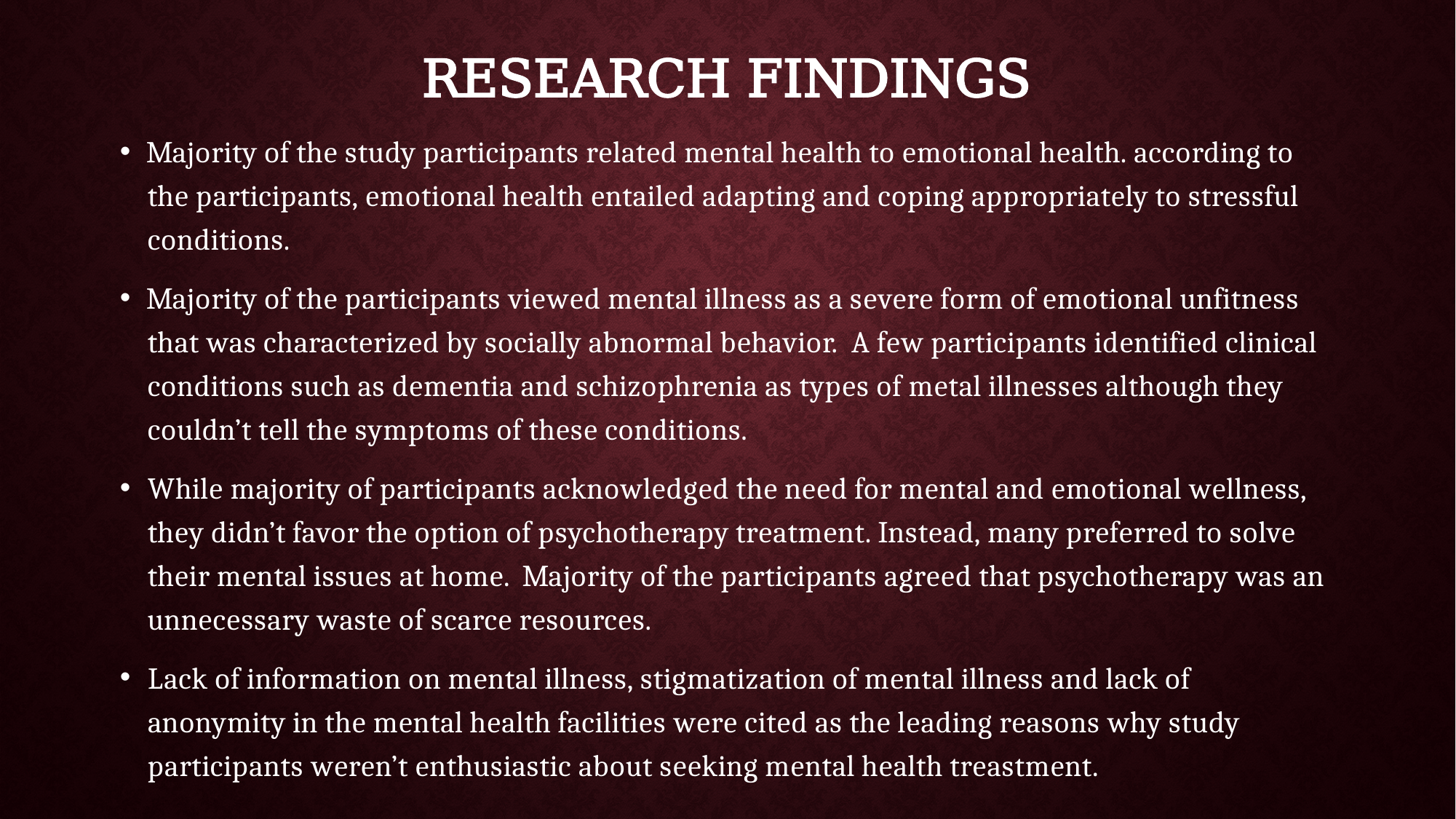

# Research findings
Majority of the study participants related mental health to emotional health. according to the participants, emotional health entailed adapting and coping appropriately to stressful conditions.
Majority of the participants viewed mental illness as a severe form of emotional unfitness that was characterized by socially abnormal behavior.  A few participants identified clinical conditions such as dementia and schizophrenia as types of metal illnesses although they couldn’t tell the symptoms of these conditions.
While majority of participants acknowledged the need for mental and emotional wellness, they didn’t favor the option of psychotherapy treatment. Instead, many preferred to solve their mental issues at home.  Majority of the participants agreed that psychotherapy was an unnecessary waste of scarce resources.
Lack of information on mental illness, stigmatization of mental illness and lack of anonymity in the mental health facilities were cited as the leading reasons why study participants weren’t enthusiastic about seeking mental health treastment.